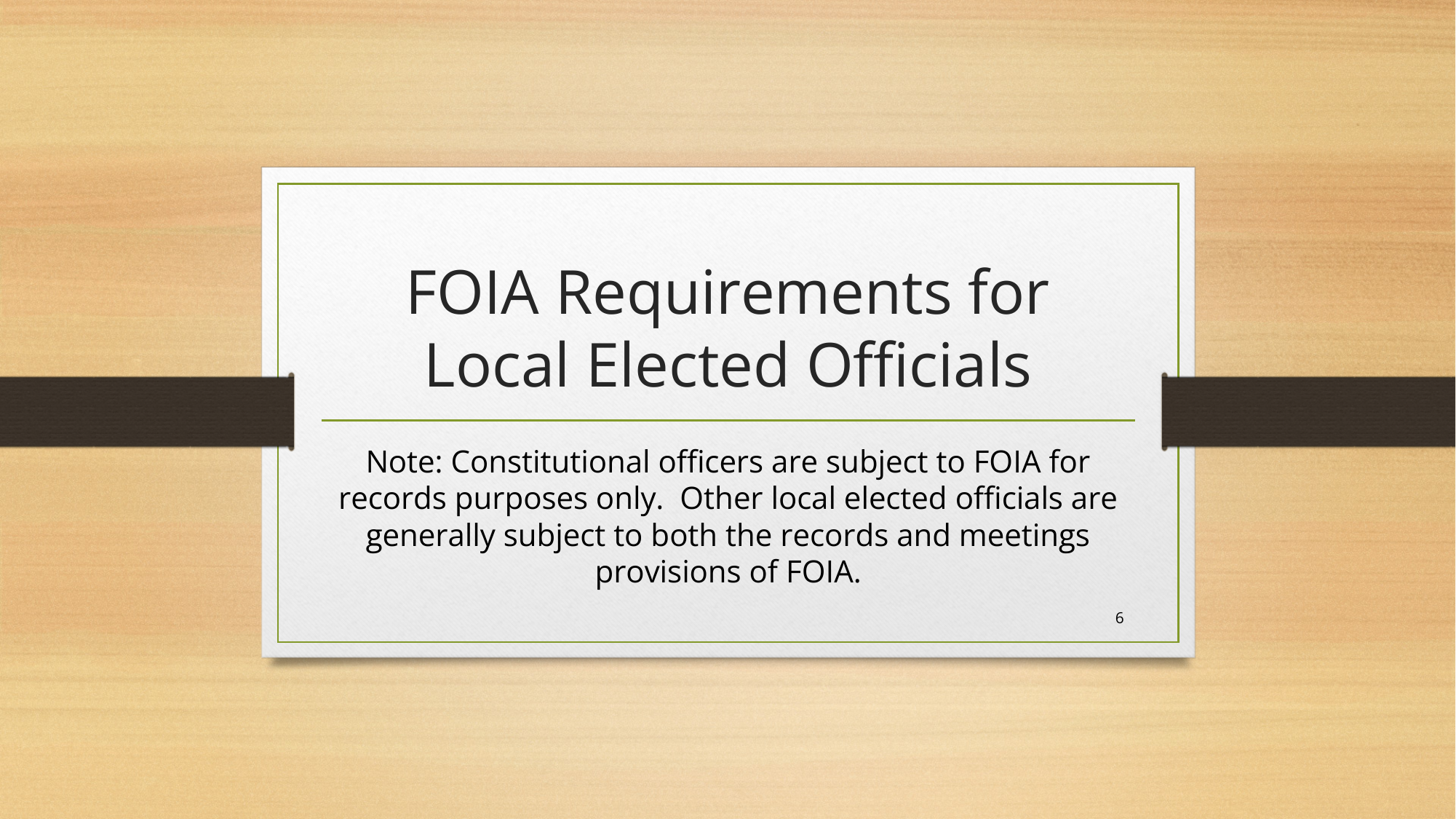

# FOIA Requirements for Local Elected Officials
Note: Constitutional officers are subject to FOIA for records purposes only.  Other local elected officials are generally subject to both the records and meetings provisions of FOIA.
6